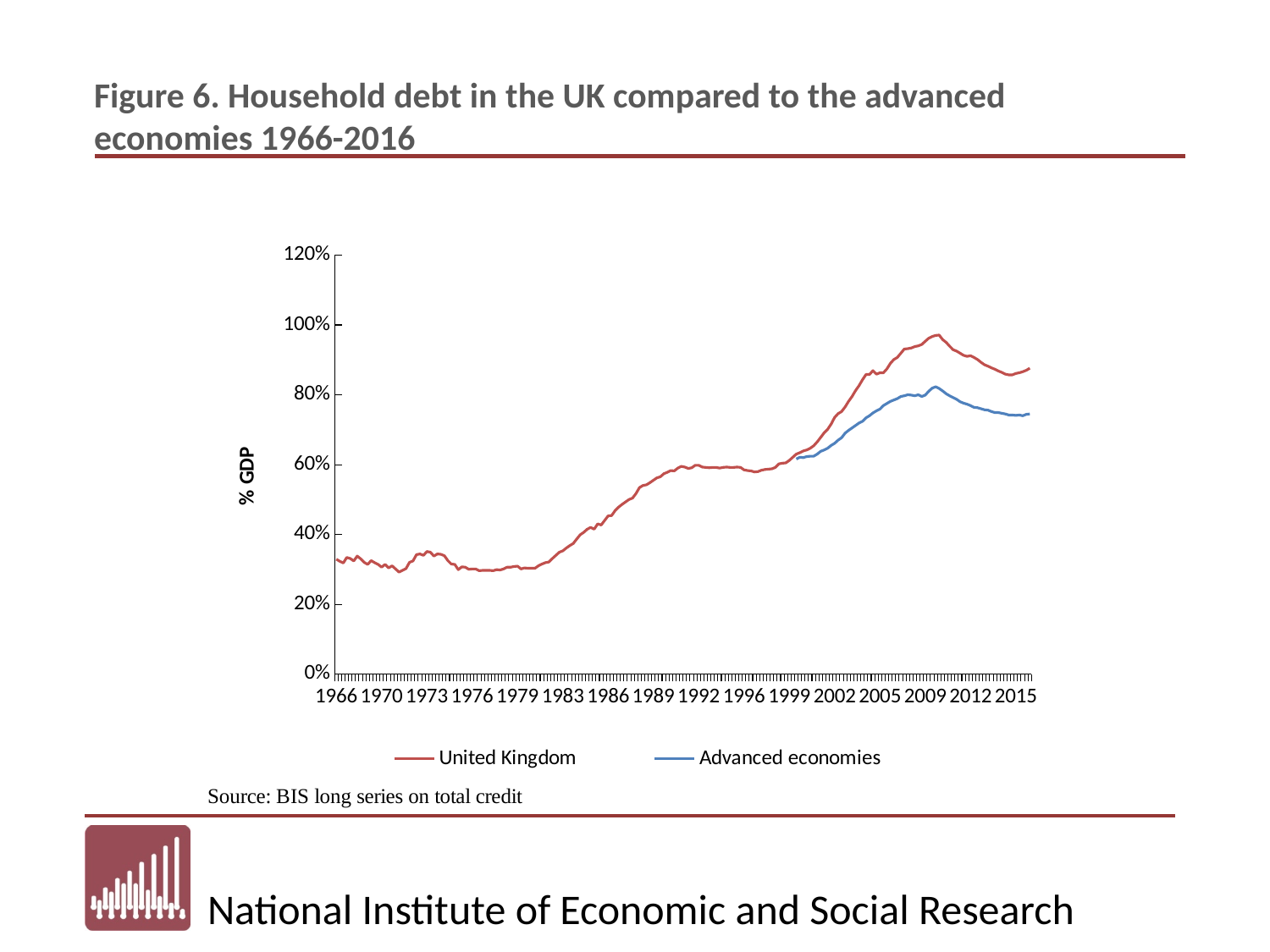

Figure 6. Household debt in the UK compared to the advanced economies 1966-2016

### Chart

| Category | United Kingdom | Advanced economies |
|---|---|---|
| 1966 | 0.32899999999999996 | None |
| 1967 | 0.32299999999999995 | None |
| 1967 | 0.318 | None |
| 1967 | 0.33399999999999996 | None |
| 1967 | 0.331 | None |
| 1968 | 0.324 | None |
| 1968 | 0.33799999999999997 | None |
| 1968 | 0.33 | None |
| 1968 | 0.32 | None |
| 1969 | 0.314 | None |
| 1969 | 0.325 | None |
| 1969 | 0.319 | None |
| 1969 | 0.314 | None |
| 1970 | 0.306 | None |
| 1970 | 0.314 | None |
| 1970 | 0.304 | None |
| 1970 | 0.31 | None |
| 1971 | 0.301 | None |
| 1971 | 0.292 | None |
| 1971 | 0.297 | None |
| 1971 | 0.302 | None |
| 1972 | 0.32 | None |
| 1972 | 0.324 | None |
| 1972 | 0.342 | None |
| 1972 | 0.344 | None |
| 1973 | 0.34 | None |
| 1973 | 0.35100000000000003 | None |
| 1973 | 0.349 | None |
| 1973 | 0.33799999999999997 | None |
| 1974 | 0.344 | None |
| 1974 | 0.34299999999999997 | None |
| 1974 | 0.33899999999999997 | None |
| 1974 | 0.325 | None |
| 1975 | 0.315 | None |
| 1975 | 0.314 | None |
| 1975 | 0.299 | None |
| 1975 | 0.307 | None |
| 1976 | 0.306 | None |
| 1976 | 0.3 | None |
| 1976 | 0.301 | None |
| 1976 | 0.301 | None |
| 1977 | 0.29600000000000004 | None |
| 1977 | 0.297 | None |
| 1977 | 0.297 | None |
| 1977 | 0.297 | None |
| 1978 | 0.29600000000000004 | None |
| 1978 | 0.299 | None |
| 1978 | 0.298 | None |
| 1978 | 0.301 | None |
| 1979 | 0.306 | None |
| 1979 | 0.306 | None |
| 1979 | 0.308 | None |
| 1979 | 0.309 | None |
| 1980 | 0.301 | None |
| 1980 | 0.304 | None |
| 1980 | 0.303 | None |
| 1980 | 0.303 | None |
| 1981 | 0.303 | None |
| 1981 | 0.31 | None |
| 1981 | 0.315 | None |
| 1981 | 0.319 | None |
| 1982 | 0.321 | None |
| 1982 | 0.331 | None |
| 1982 | 0.34 | None |
| 1982 | 0.349 | None |
| 1983 | 0.353 | None |
| 1983 | 0.361 | None |
| 1983 | 0.368 | None |
| 1983 | 0.374 | None |
| 1984 | 0.387 | None |
| 1984 | 0.39899999999999997 | None |
| 1984 | 0.406 | None |
| 1984 | 0.415 | None |
| 1985 | 0.42 | None |
| 1985 | 0.415 | None |
| 1985 | 0.43 | None |
| 1985 | 0.42700000000000005 | None |
| 1986 | 0.44 | None |
| 1986 | 0.45299999999999996 | None |
| 1986 | 0.45399999999999996 | None |
| 1986 | 0.46799999999999997 | None |
| 1987 | 0.478 | None |
| 1987 | 0.486 | None |
| 1987 | 0.493 | None |
| 1987 | 0.5 | None |
| 1988 | 0.504 | None |
| 1988 | 0.517 | None |
| 1988 | 0.534 | None |
| 1988 | 0.54 | None |
| 1989 | 0.542 | None |
| 1989 | 0.5479999999999999 | None |
| 1989 | 0.555 | None |
| 1989 | 0.562 | None |
| 1990 | 0.565 | None |
| 1990 | 0.574 | None |
| 1990 | 0.578 | None |
| 1990 | 0.583 | None |
| 1991 | 0.5820000000000001 | None |
| 1991 | 0.59 | None |
| 1991 | 0.595 | None |
| 1991 | 0.593 | None |
| 1992 | 0.589 | None |
| 1992 | 0.591 | None |
| 1992 | 0.598 | None |
| 1992 | 0.598 | None |
| 1993 | 0.593 | None |
| 1993 | 0.5920000000000001 | None |
| 1993 | 0.591 | None |
| 1993 | 0.5920000000000001 | None |
| 1994 | 0.5920000000000001 | None |
| 1994 | 0.59 | None |
| 1994 | 0.5920000000000001 | None |
| 1994 | 0.593 | None |
| 1995 | 0.5920000000000001 | None |
| 1995 | 0.5920000000000001 | None |
| 1995 | 0.593 | None |
| 1995 | 0.5920000000000001 | None |
| 1996 | 0.585 | None |
| 1996 | 0.583 | None |
| 1996 | 0.5820000000000001 | None |
| 1996 | 0.579 | None |
| 1997 | 0.58 | None |
| 1997 | 0.584 | None |
| 1997 | 0.586 | None |
| 1997 | 0.5870000000000001 | None |
| 1998 | 0.588 | None |
| 1998 | 0.5920000000000001 | None |
| 1998 | 0.602 | None |
| 1998 | 0.604 | None |
| 1999 | 0.605 | None |
| 1999 | 0.612 | None |
| 1999 | 0.621 | None |
| 1999 | 0.63 | 0.616 |
| 2000 | 0.634 | 0.621 |
| 2000 | 0.639 | 0.62 |
| 2000 | 0.642 | 0.623 |
| 2000 | 0.647 | 0.624 |
| 2001 | 0.654 | 0.624 |
| 2001 | 0.665 | 0.63 |
| 2001 | 0.6779999999999999 | 0.638 |
| 2001 | 0.691 | 0.642 |
| 2002 | 0.701 | 0.647 |
| 2002 | 0.716 | 0.655 |
| 2002 | 0.735 | 0.6609999999999999 |
| 2002 | 0.746 | 0.67 |
| 2003 | 0.752 | 0.677 |
| 2003 | 0.765 | 0.69 |
| 2003 | 0.7809999999999999 | 0.698 |
| 2003 | 0.795 | 0.705 |
| 2004 | 0.812 | 0.7120000000000001 |
| 2004 | 0.826 | 0.7190000000000001 |
| 2004 | 0.843 | 0.7240000000000001 |
| 2004 | 0.858 | 0.7340000000000001 |
| 2005 | 0.858 | 0.74 |
| 2005 | 0.8690000000000001 | 0.748 |
| 2005 | 0.8590000000000001 | 0.754 |
| 2005 | 0.863 | 0.759 |
| 2006 | 0.863 | 0.769 |
| 2006 | 0.8740000000000001 | 0.775 |
| 2006 | 0.89 | 0.7809999999999999 |
| 2006 | 0.9009999999999999 | 0.785 |
| 2007 | 0.907 | 0.789 |
| 2007 | 0.919 | 0.795 |
| 2007 | 0.9309999999999999 | 0.797 |
| 2007 | 0.932 | 0.8 |
| 2008 | 0.934 | 0.799 |
| 2008 | 0.938 | 0.797 |
| 2008 | 0.94 | 0.8 |
| 2008 | 0.9440000000000001 | 0.795 |
| 2009 | 0.953 | 0.799 |
| 2009 | 0.9620000000000001 | 0.81 |
| 2009 | 0.9670000000000001 | 0.8190000000000001 |
| 2009 | 0.97 | 0.823 |
| 2010 | 0.971 | 0.818 |
| 2010 | 0.958 | 0.8109999999999999 |
| 2010 | 0.95 | 0.8029999999999999 |
| 2010 | 0.9390000000000001 | 0.797 |
| 2011 | 0.929 | 0.792 |
| 2011 | 0.925 | 0.787 |
| 2011 | 0.919 | 0.78 |
| 2011 | 0.9129999999999999 | 0.7759999999999999 |
| 2012 | 0.91 | 0.773 |
| 2012 | 0.912 | 0.769 |
| 2012 | 0.907 | 0.764 |
| 2012 | 0.9009999999999999 | 0.763 |
| 2013 | 0.893 | 0.76 |
| 2013 | 0.8859999999999999 | 0.757 |
| 2013 | 0.882 | 0.7559999999999999 |
| 2013 | 0.877 | 0.752 |
| 2014 | 0.873 | 0.7490000000000001 |
| 2014 | 0.868 | 0.7490000000000001 |
| 2014 | 0.8640000000000001 | 0.747 |
| 2014 | 0.8590000000000001 | 0.745 |
| 2015 | 0.857 | 0.742 |
| 2015 | 0.857 | 0.742 |
| 2015 | 0.861 | 0.741 |
| 2015 | 0.863 | 0.742 |
| 2016 | 0.866 | 0.74 |
| 2016 | 0.87 | 0.7440000000000001 |
| 2016 | 0.8759999999999999 | 0.745 |